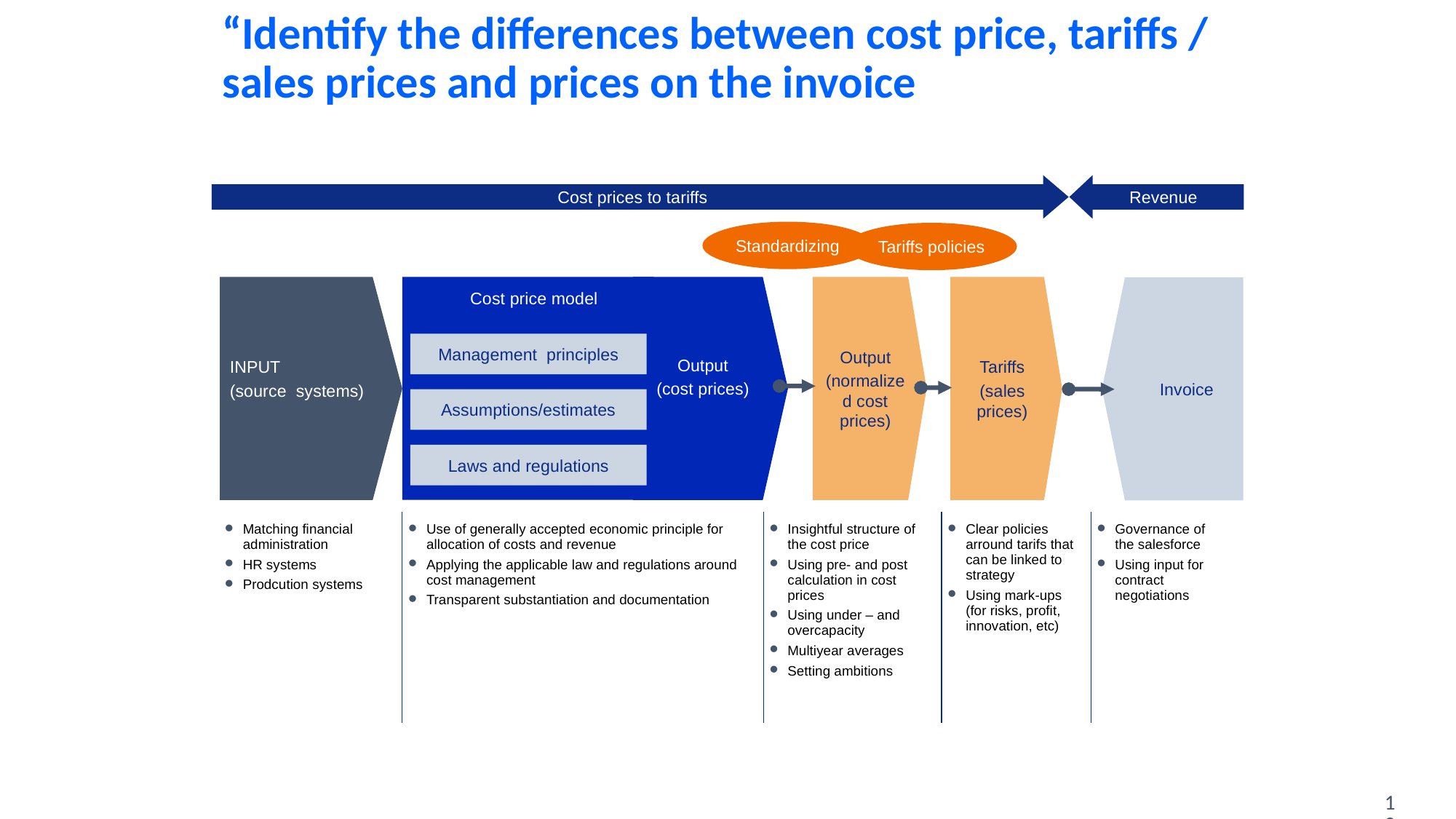

# “Identify the differences between cost price, tariffs / sales prices and prices on the invoice
Cost prices to tariffs
Revenue
Standardizing
Tariffs policies
INPUT
(source  systems)

Output
(cost prices)

Output
(normalized cost prices)
Tariffs
(sales prices)
Invoice
Cost price model
Management  principles

Assumptions/estimates
Laws and regulations
| Matching financial administration HR systems Prodcution systems | Use of generally accepted economic principle for allocation of costs and revenue Applying the applicable law and regulations around cost management Transparent substantiation and documentation | Insightful structure of the cost price Using pre- and post calculation in cost prices Using under – and overcapacity Multiyear averages Setting ambitions | Clear policies arround tarifs that can be linked to strategy Using mark-ups (for risks, profit, innovation, etc) | Governance of the salesforce Using input for contract negotiations |
| --- | --- | --- | --- | --- |
12